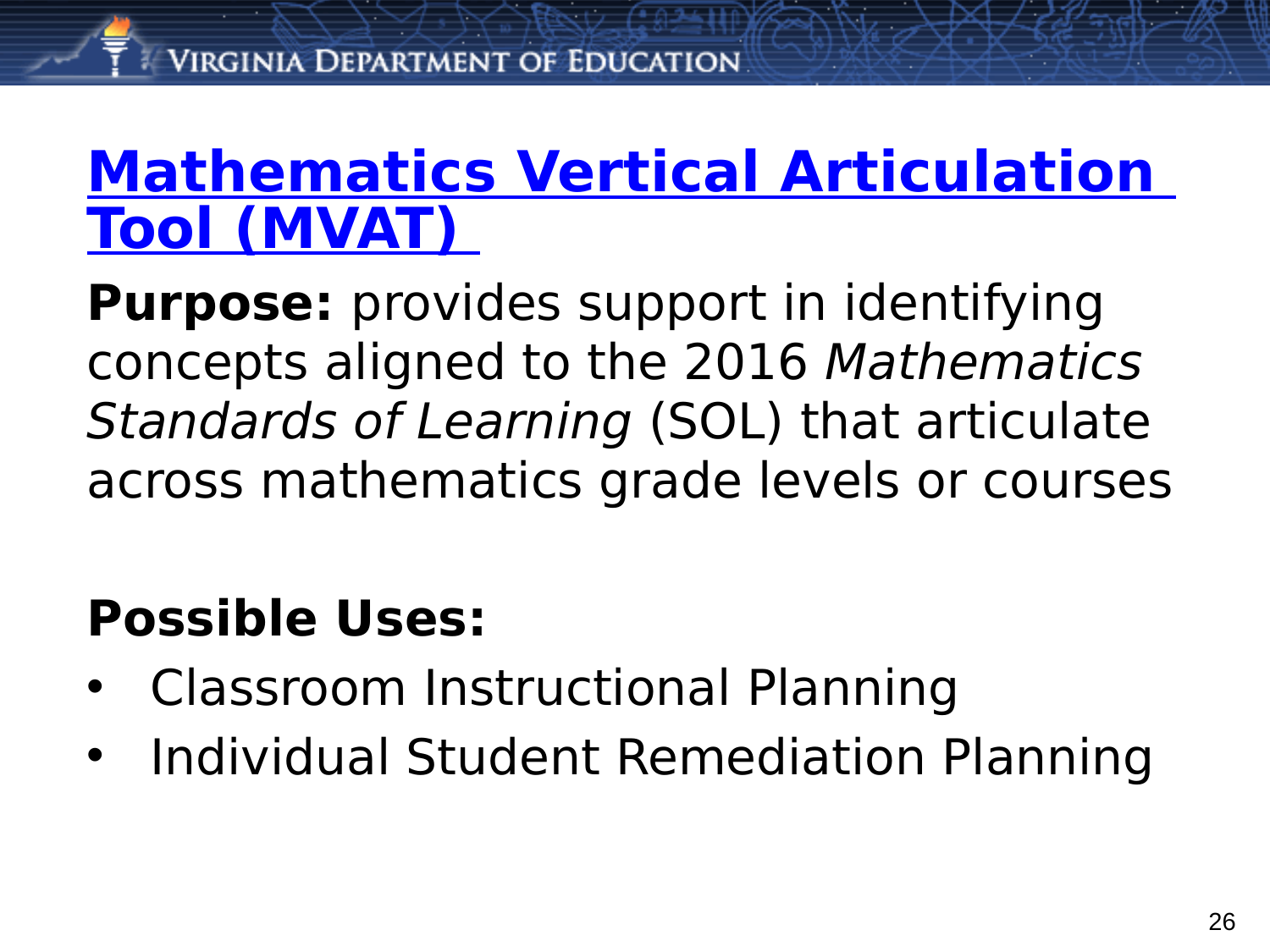

# Mathematics Vertical Articulation Tool (MVAT)
Purpose: provides support in identifying concepts aligned to the 2016 Mathematics Standards of Learning (SOL) that articulate across mathematics grade levels or courses

Possible Uses:
Classroom Instructional Planning
Individual Student Remediation Planning

26